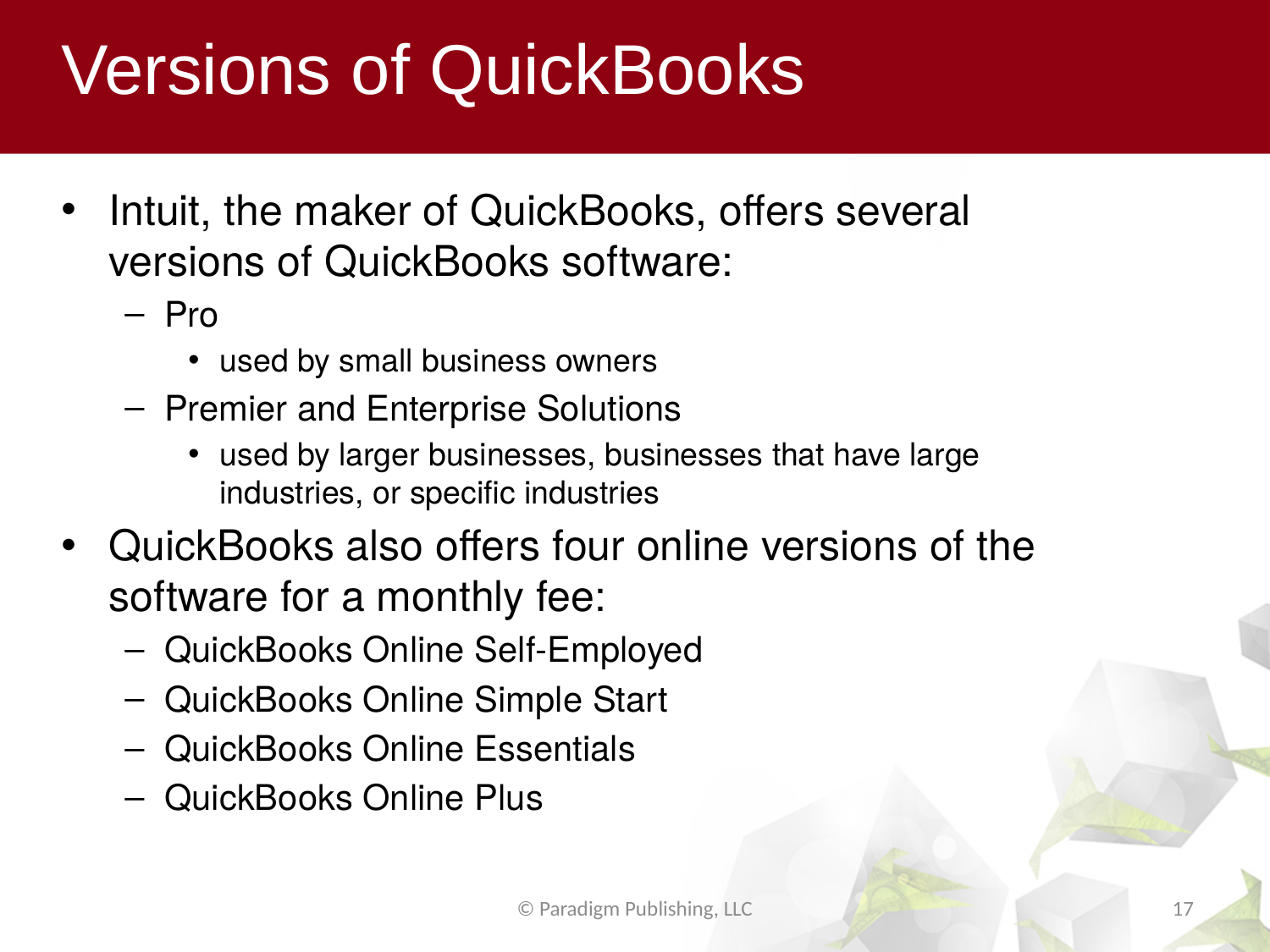

# Versions of QuickBooks
Intuit, the maker of QuickBooks, offers several versions of QuickBooks software:
Pro
used by small business owners
Premier and Enterprise Solutions
used by larger businesses, businesses that have large industries, or specific industries
QuickBooks also offers four online versions of the software for a monthly fee:
QuickBooks Online Self-Employed
QuickBooks Online Simple Start
QuickBooks Online Essentials
QuickBooks Online Plus
© Paradigm Publishing, LLC
17